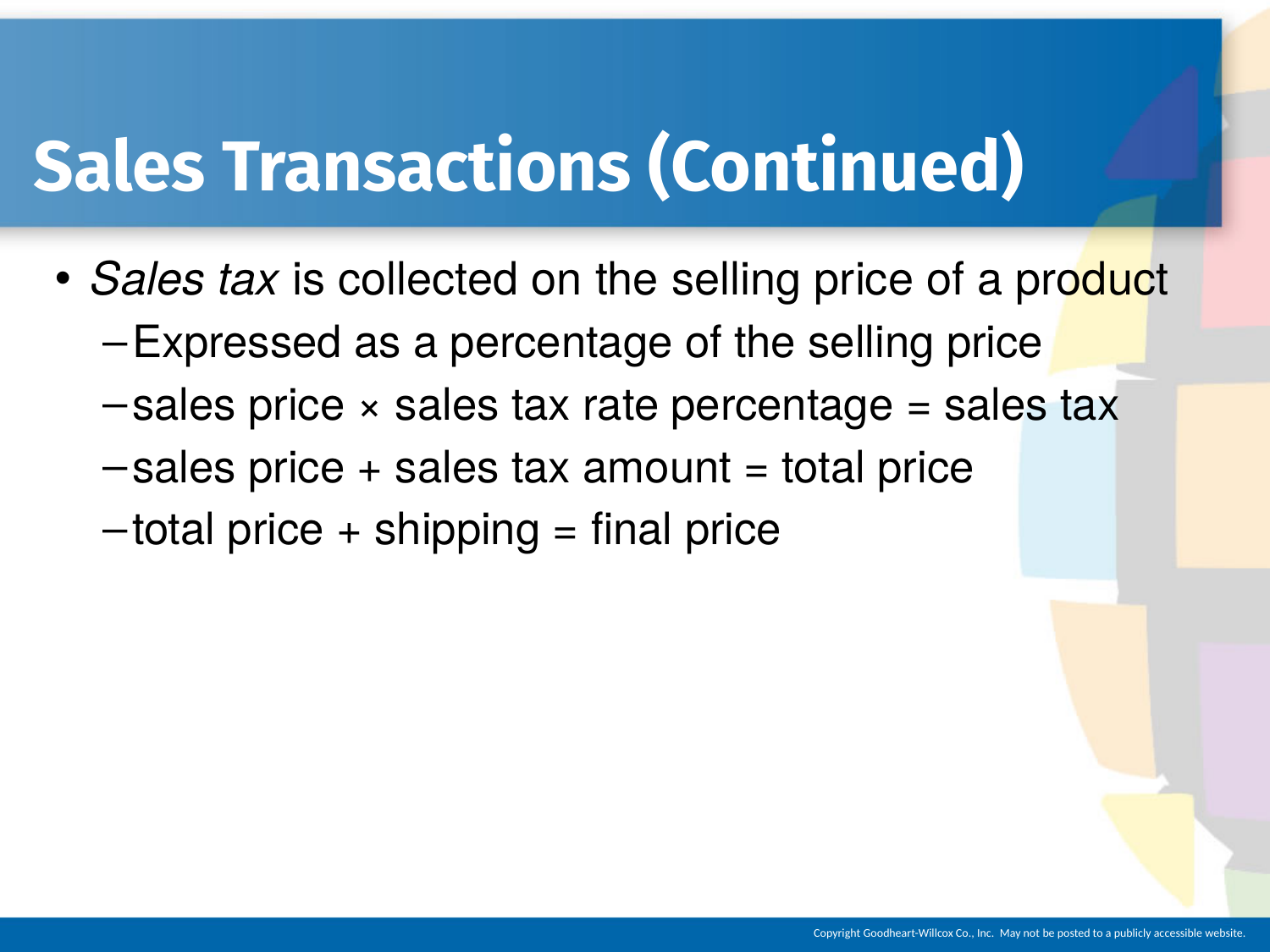

# Sales Transactions (Continued)
Sales tax is collected on the selling price of a product
Expressed as a percentage of the selling price
sales price × sales tax rate percentage = sales tax
sales price + sales tax amount = total price
total price + shipping = final price